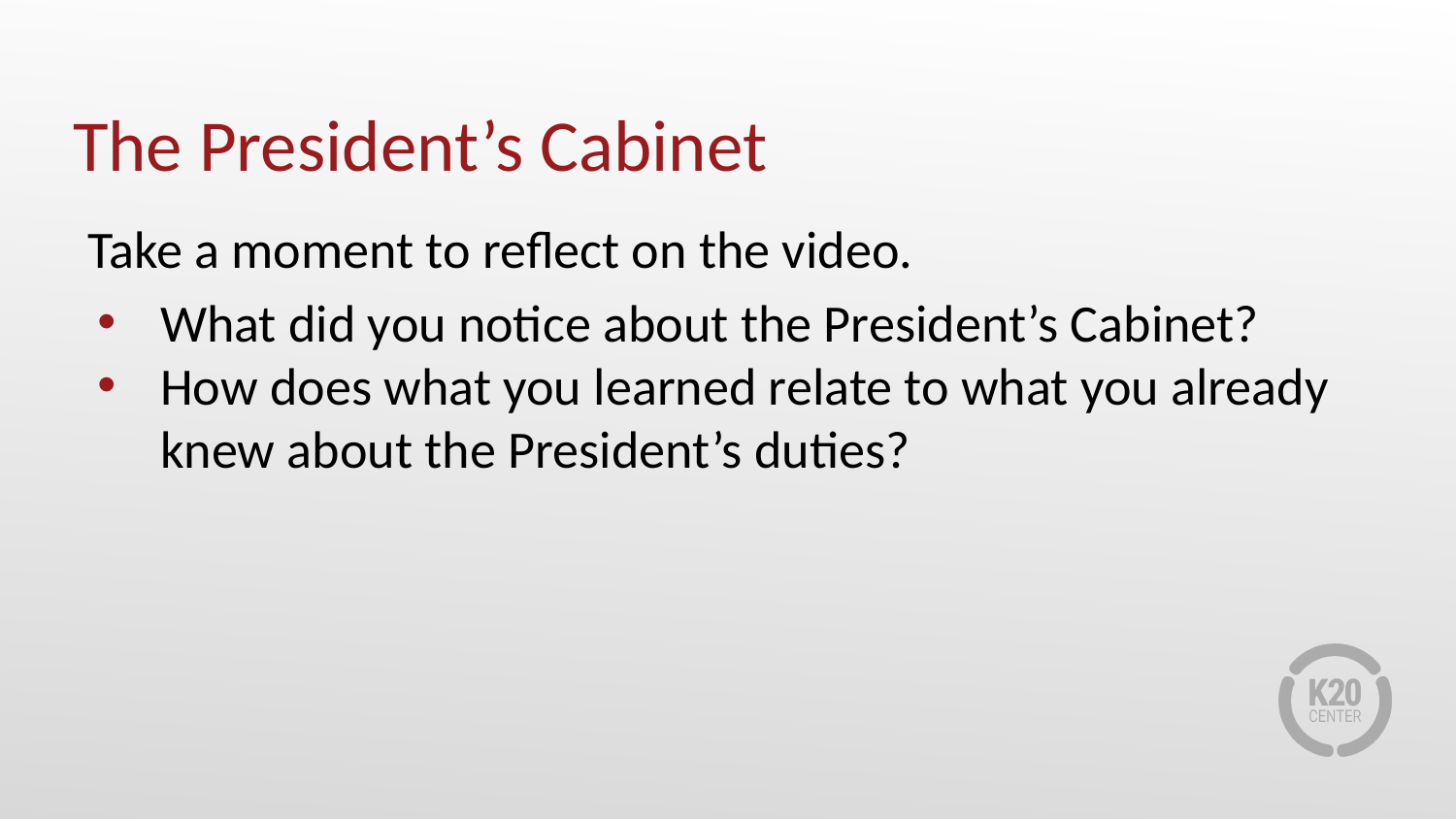

# The President’s Cabinet
Take a moment to reflect on the video.
What did you notice about the President’s Cabinet?
How does what you learned relate to what you already knew about the President’s duties?